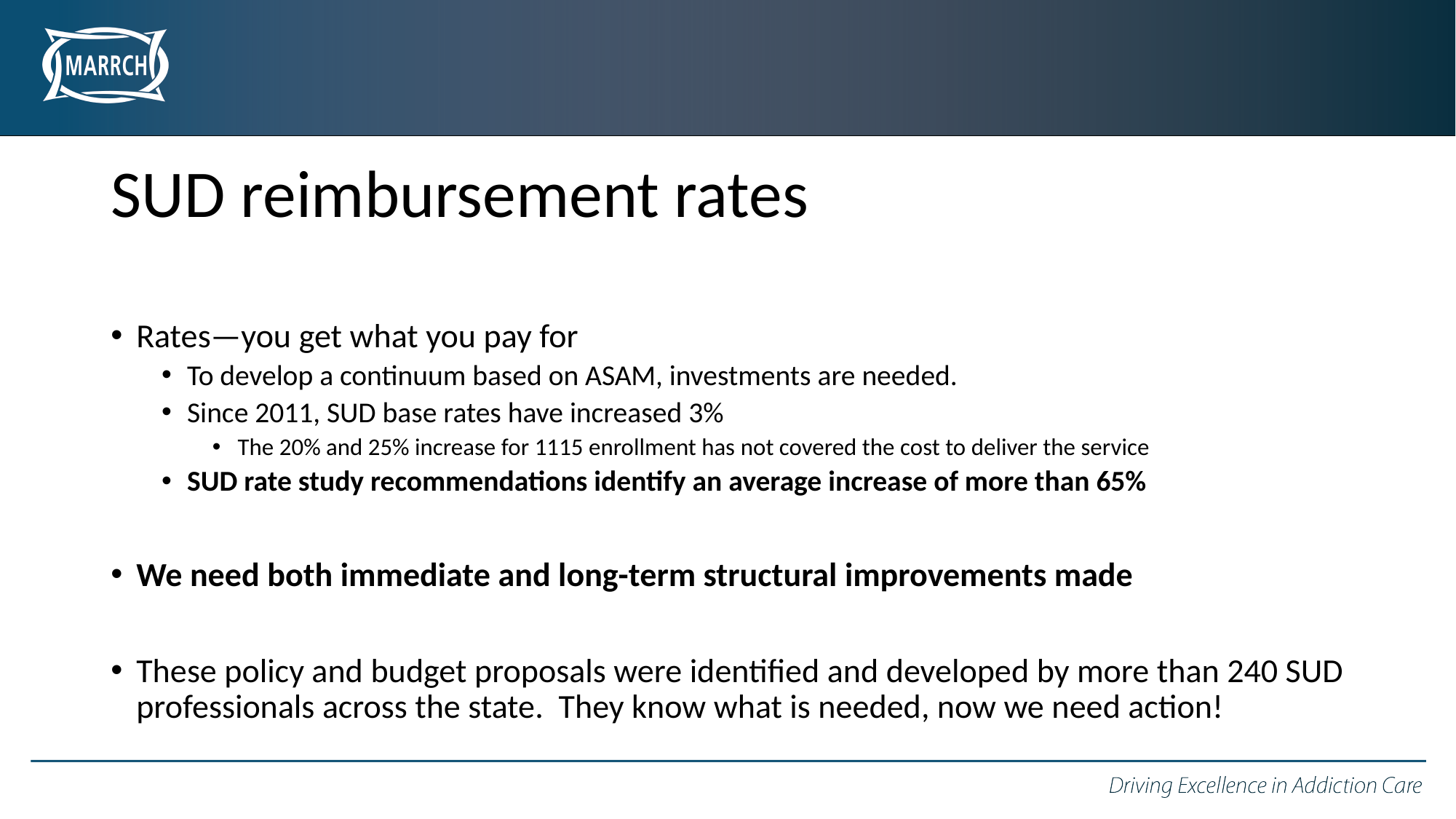

# SUD reimbursement rates

Rates—you get what you pay for
To develop a continuum based on ASAM, investments are needed.
Since 2011, SUD base rates have increased 3%
The 20% and 25% increase for 1115 enrollment has not covered the cost to deliver the service
SUD rate study recommendations identify an average increase of more than 65%

We need both immediate and long-term structural improvements made

These policy and budget proposals were identified and developed by more than 240 SUD professionals across the state.  They know what is needed, now we need action!